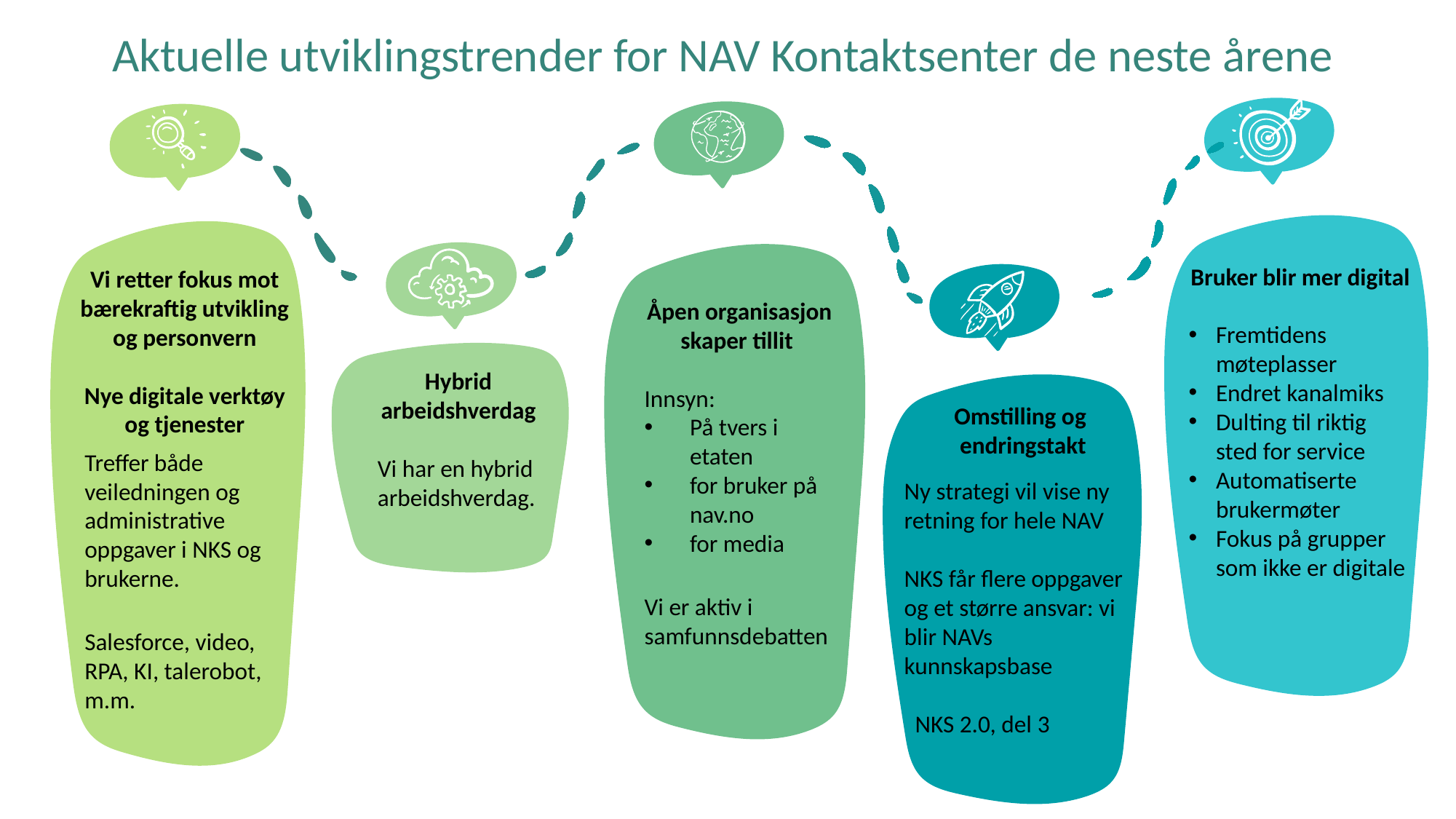

# Aktuelle utviklingstrender for NAV Kontaktsenter de neste årene

Bruker blir mer digital

Fremtidens møteplasser
Endret kanalmiks
Dulting til riktig sted for service
Automatiserte brukermøter
Fokus på grupper som ikke er digitale

Vi retter fokus mot bærekraftig utvikling og personvern

Nye digitale verktøy og tjenester

Åpen organisasjon
skaper tillit

Innsyn:
På tvers i etaten
for bruker på nav.no
for media

Vi er aktiv i samfunnsdebatten

Hybrid arbeidshverdag

Vi har en hybrid arbeidshverdag.

Omstilling og
endringstakt
Treffer både veiledningen og administrative oppgaver i NKS og brukerne.

Salesforce, video, RPA, KI, talerobot, m.m.
Ny strategi vil vise ny retning for hele NAV

NKS får flere oppgaver
og et større ansvar: vi
blir NAVs
kunnskapsbase

  NKS 2.0, del 3